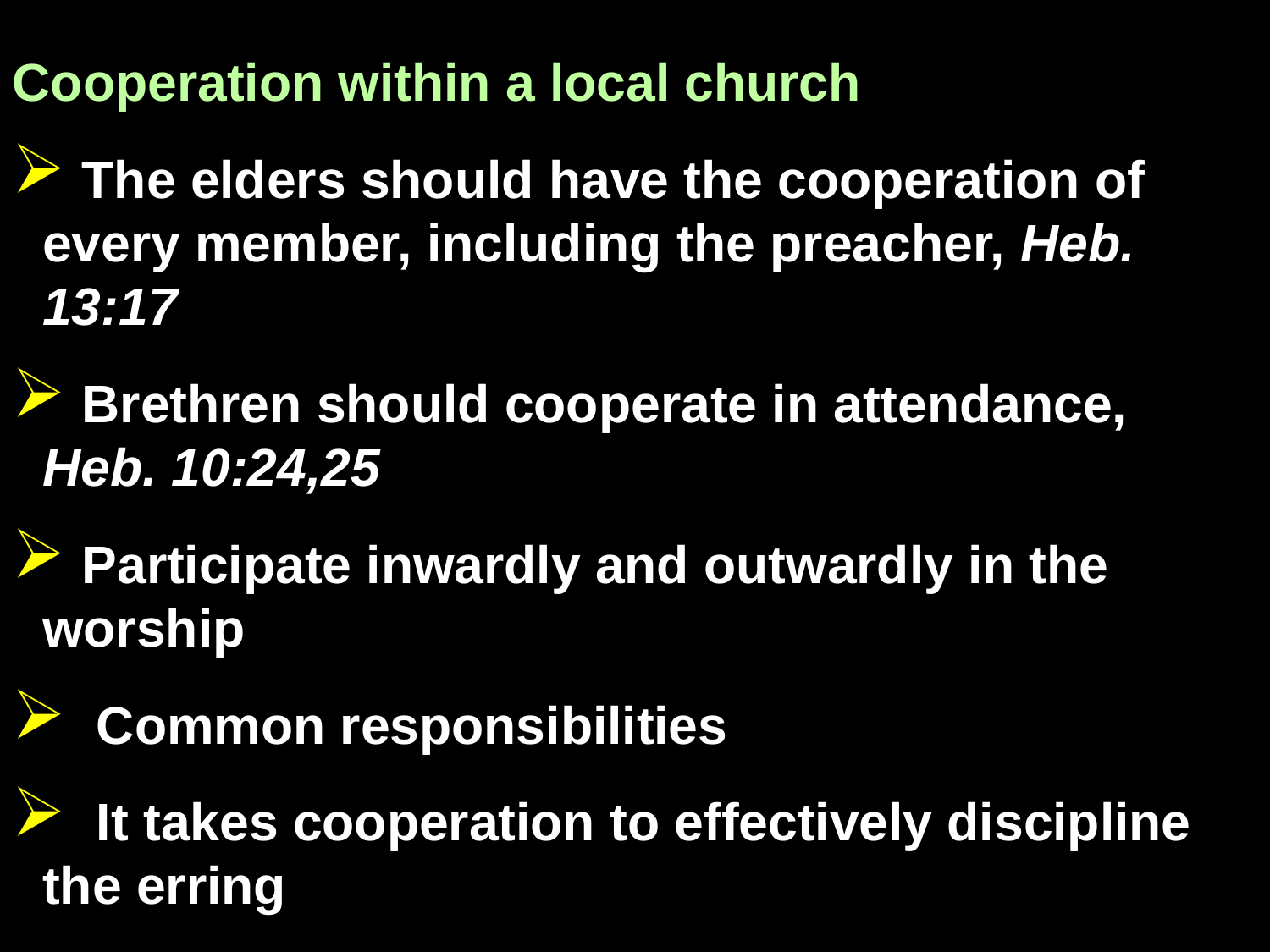

Cooperation within a local church

 The elders should have the cooperation of every member, including the preacher, Heb. 13:17

 Brethren should cooperate in attendance, Heb. 10:24,25

 Participate inwardly and outwardly in the worship

  Common responsibilities

  It takes cooperation to effectively discipline the erring